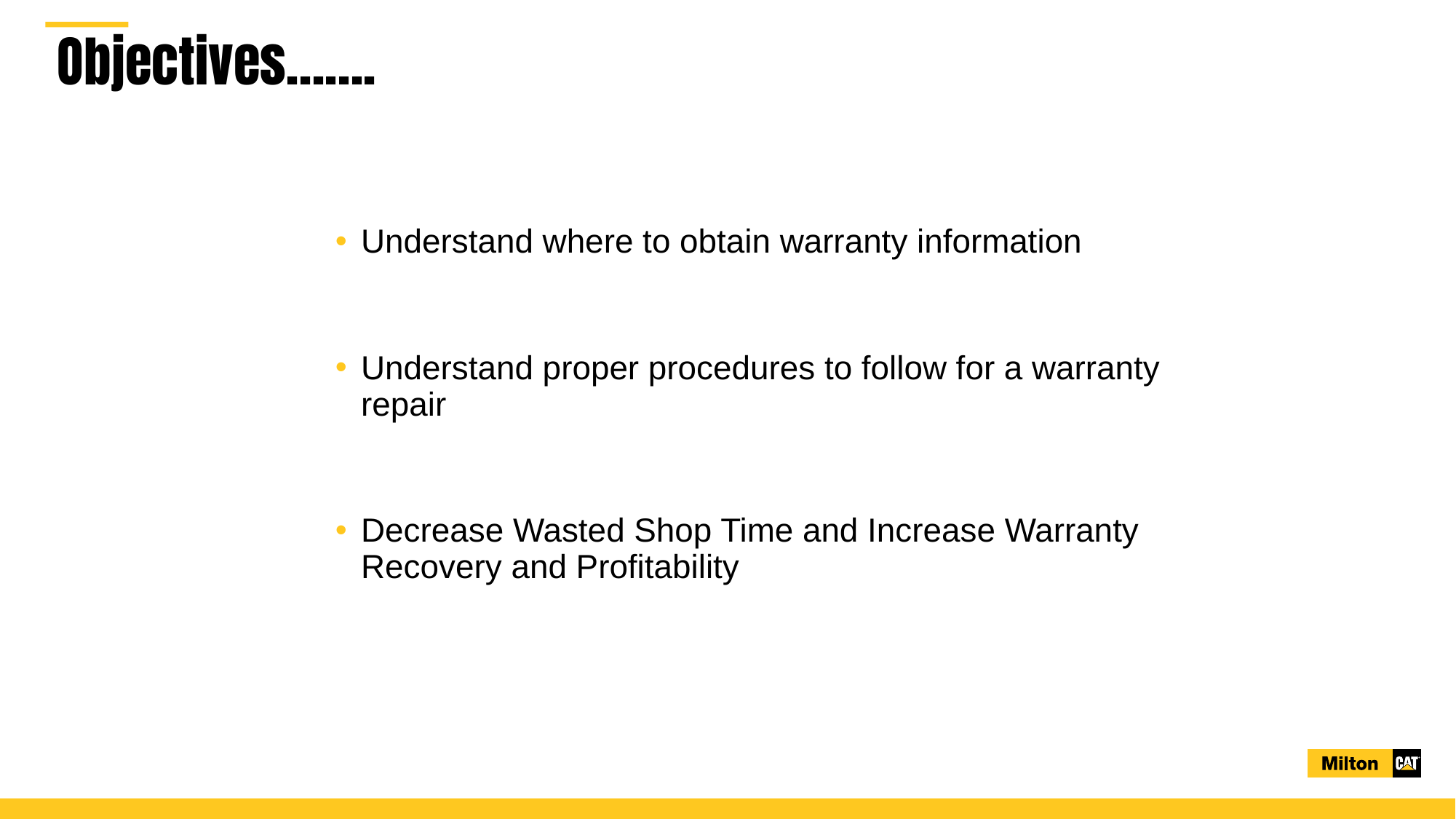

# Objectives…….
Understand where to obtain warranty information

Understand proper procedures to follow for a warranty repair

Decrease Wasted Shop Time and Increase Warranty Recovery and Profitability